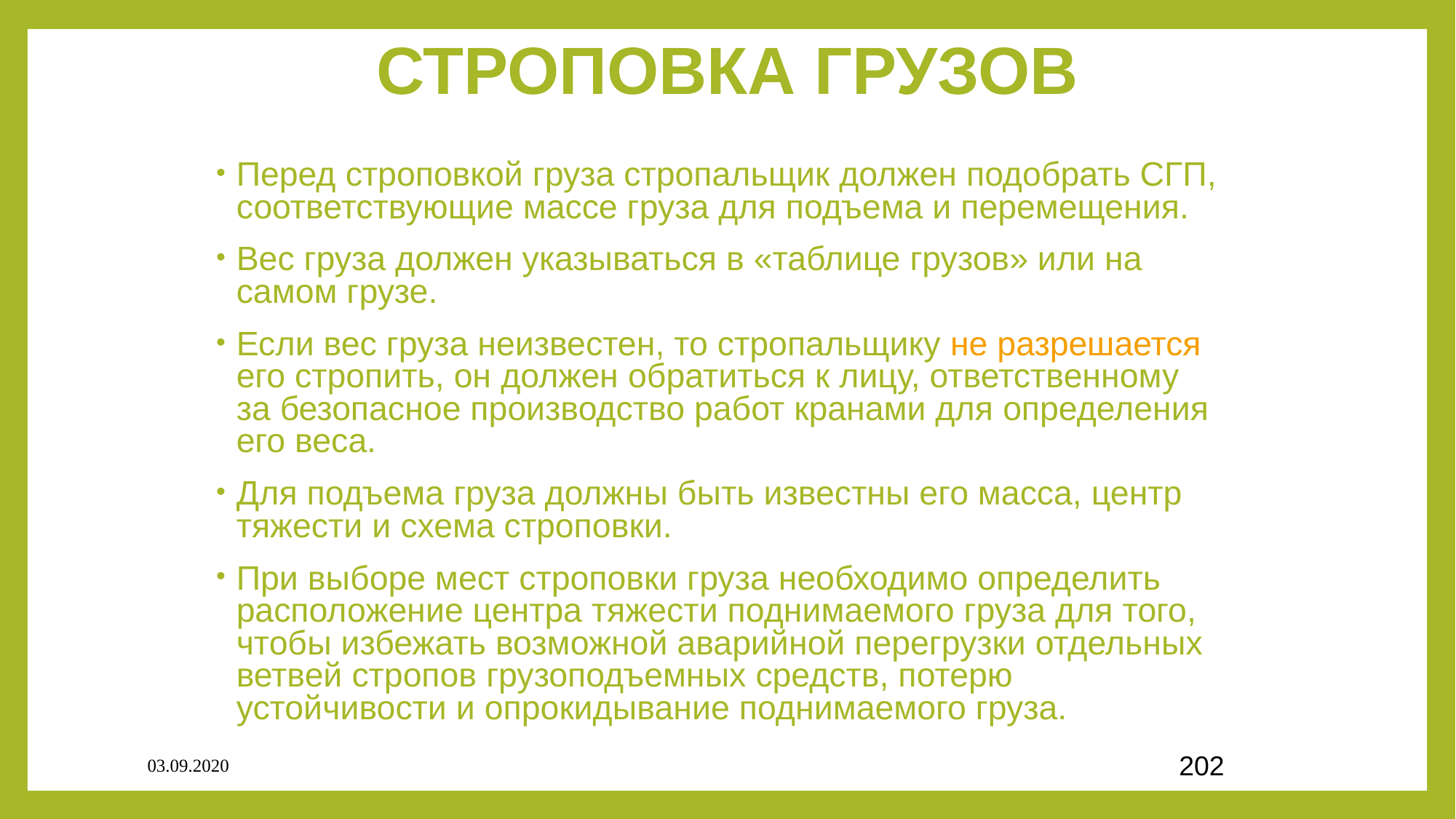

# СТРОПОВКА ГРУЗОВ
Перед строповкой груза стропальщик должен подобрать СГП, соответствующие массе груза для подъема и перемещения.
Вес груза должен указываться в «таблице грузов» или на самом грузе.
Если вес груза неизвестен, то стропальщику не разрешается его стропить, он должен обратиться к лицу, ответственному за безопасное производство работ кранами для определения его веса.
Для подъема груза должны быть известны его масса, центр тяжести и схема строповки.
При выборе мест строповки груза необходимо определить расположение центра тяжести поднимаемого груза для того, чтобы избежать возможной аварийной перегрузки отдельных ветвей стропов грузоподъемных средств, потерю устойчивости и опрокидывание поднимаемого груза.
03.09.2020
202